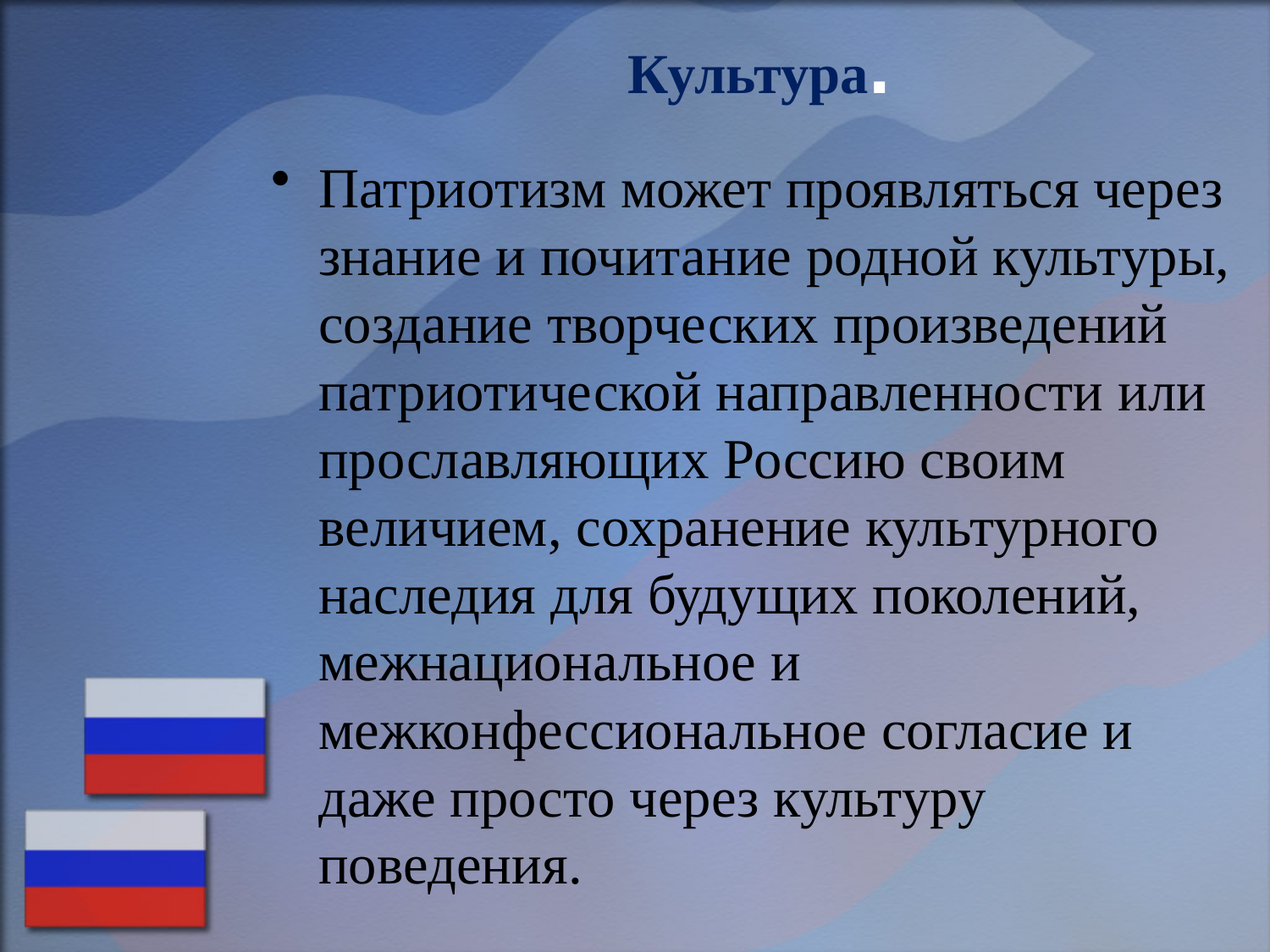

# Культура.
Патриотизм может проявляться через знание и почитание родной культуры, создание творческих произведений патриотической направленности или прославляющих Россию своим величием, сохранение культурного наследия для будущих поколений, межнациональное и межконфессиональное согласие и даже просто через культуру поведения.